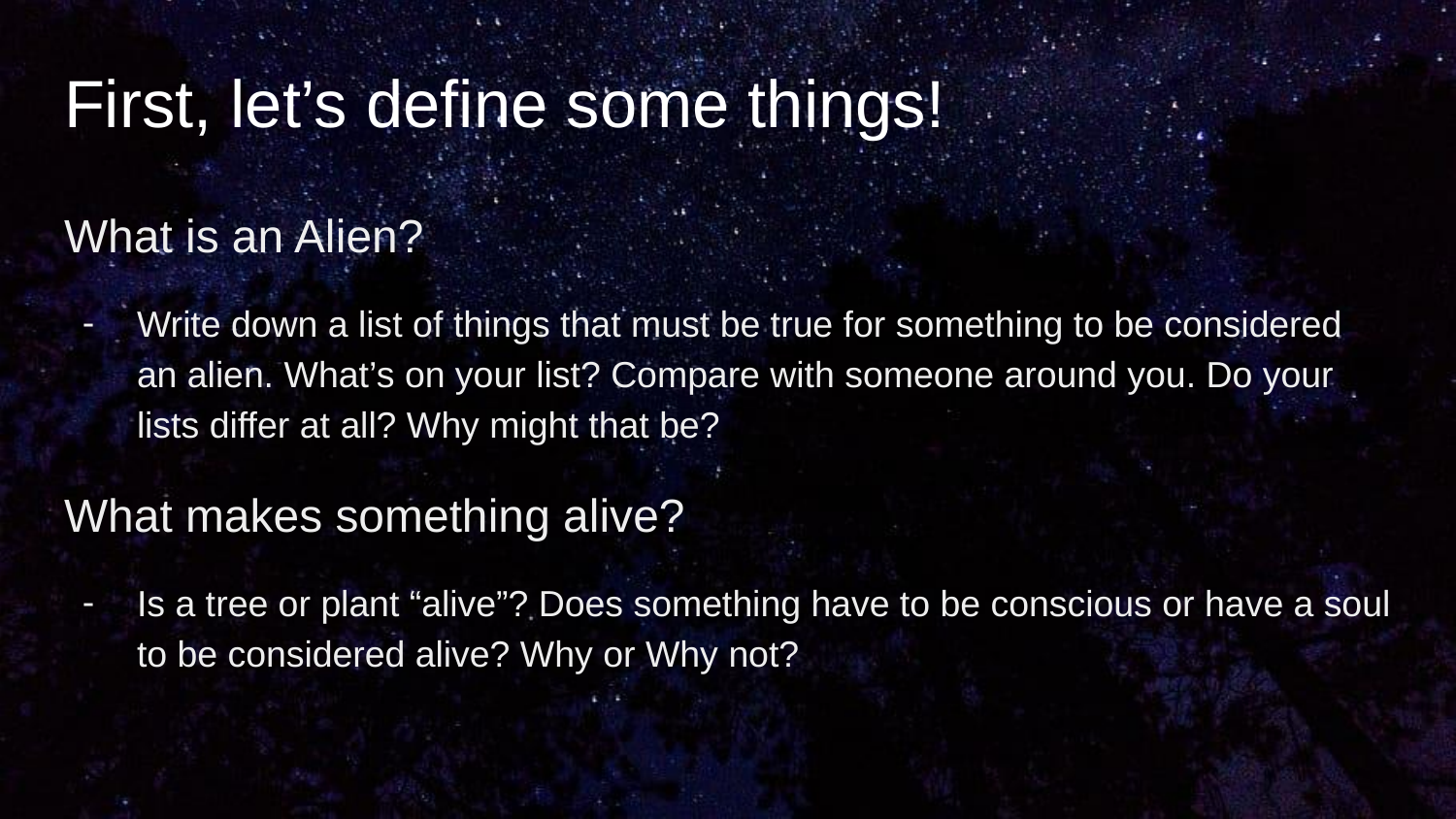

# First, let’s define some things!
What is an Alien?
Write down a list of things that must be true for something to be considered an alien. What’s on your list? Compare with someone around you. Do your lists differ at all? Why might that be?
What makes something alive?
Is a tree or plant “alive”? Does something have to be conscious or have a soul to be considered alive? Why or Why not?